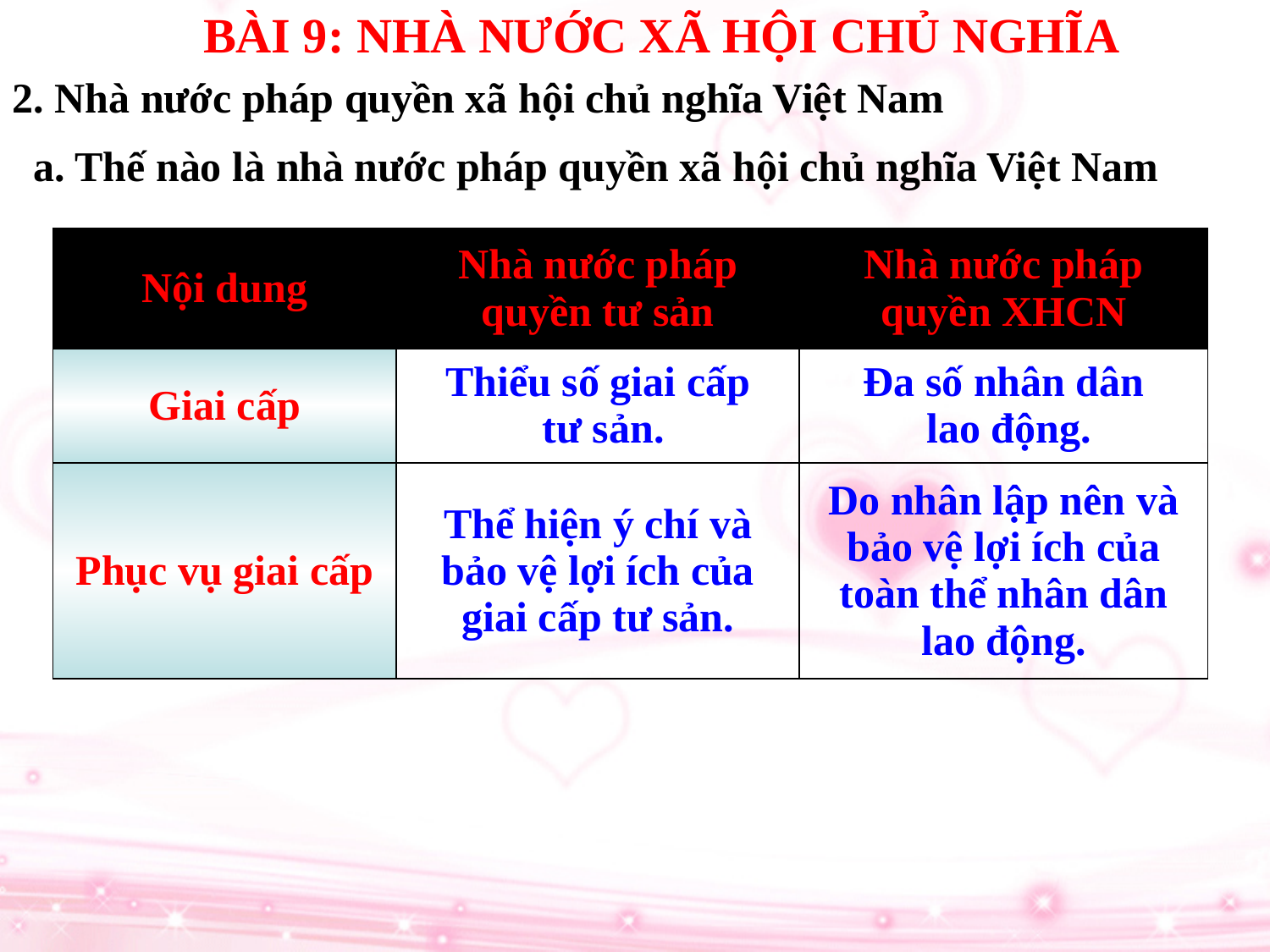

BÀI 9: NHÀ NƯỚC XÃ HỘI CHỦ NGHĨA
2. Nhà nước pháp quyền xã hội chủ nghĩa Việt Nam
a. Thế nào là nhà nước pháp quyền xã hội chủ nghĩa Việt Nam
| Nội dung | Nhà nước pháp quyền tư sản | Nhà nước pháp quyền XHCN |
| --- | --- | --- |
| Giai cấp | Thiểu số giai cấp tư sản. | Đa số nhân dân lao động. |
| Phục vụ giai cấp | Thể hiện ý chí và bảo vệ lợi ích của giai cấp tư sản. | Do nhân lập nên và bảo vệ lợi ích của toàn thể nhân dân lao động. |